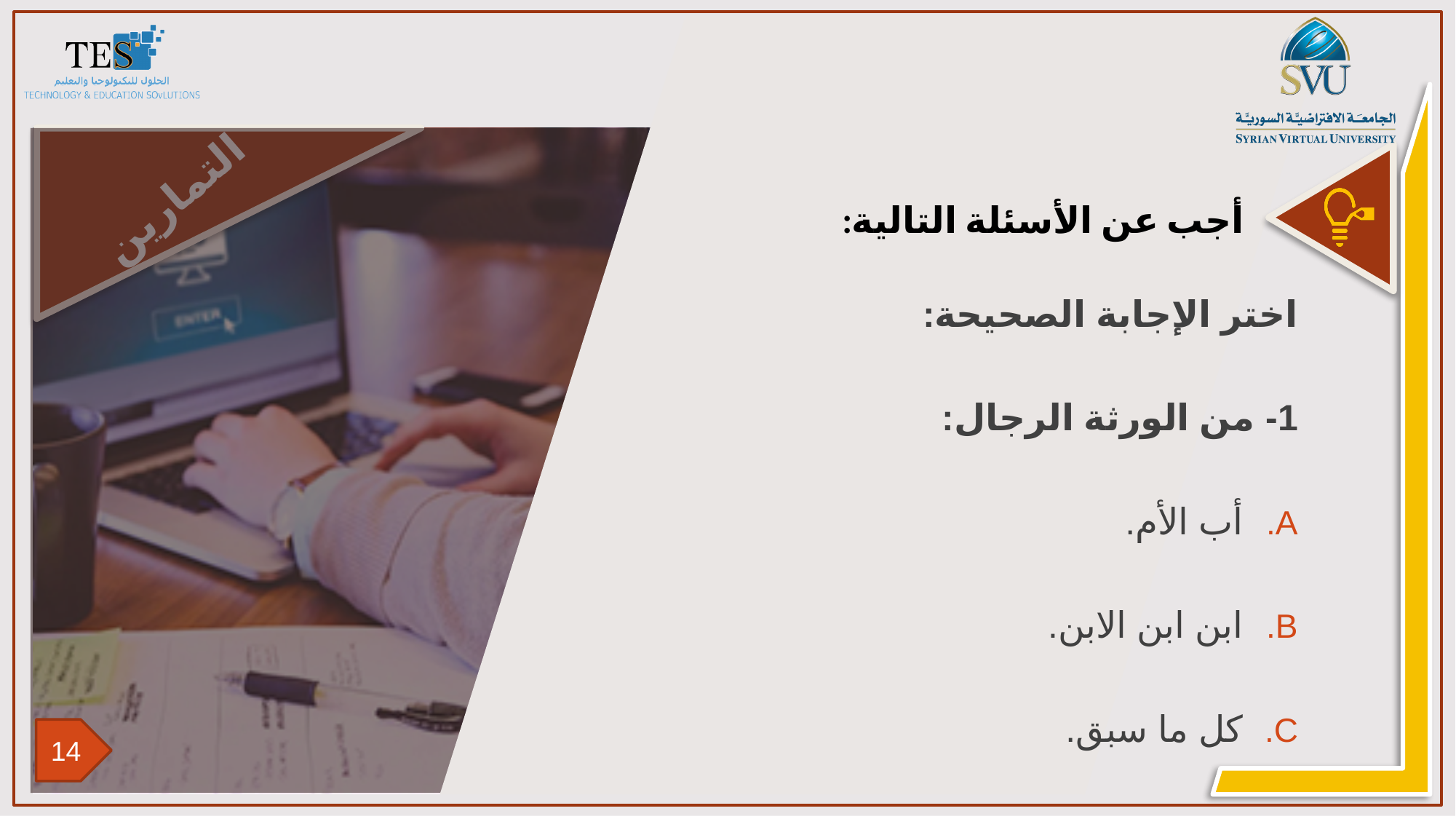

اختر الإجابة الصحيحة:
1- من الورثة الرجال:
أب الأم.
ابن ابن الابن.
كل ما سبق.